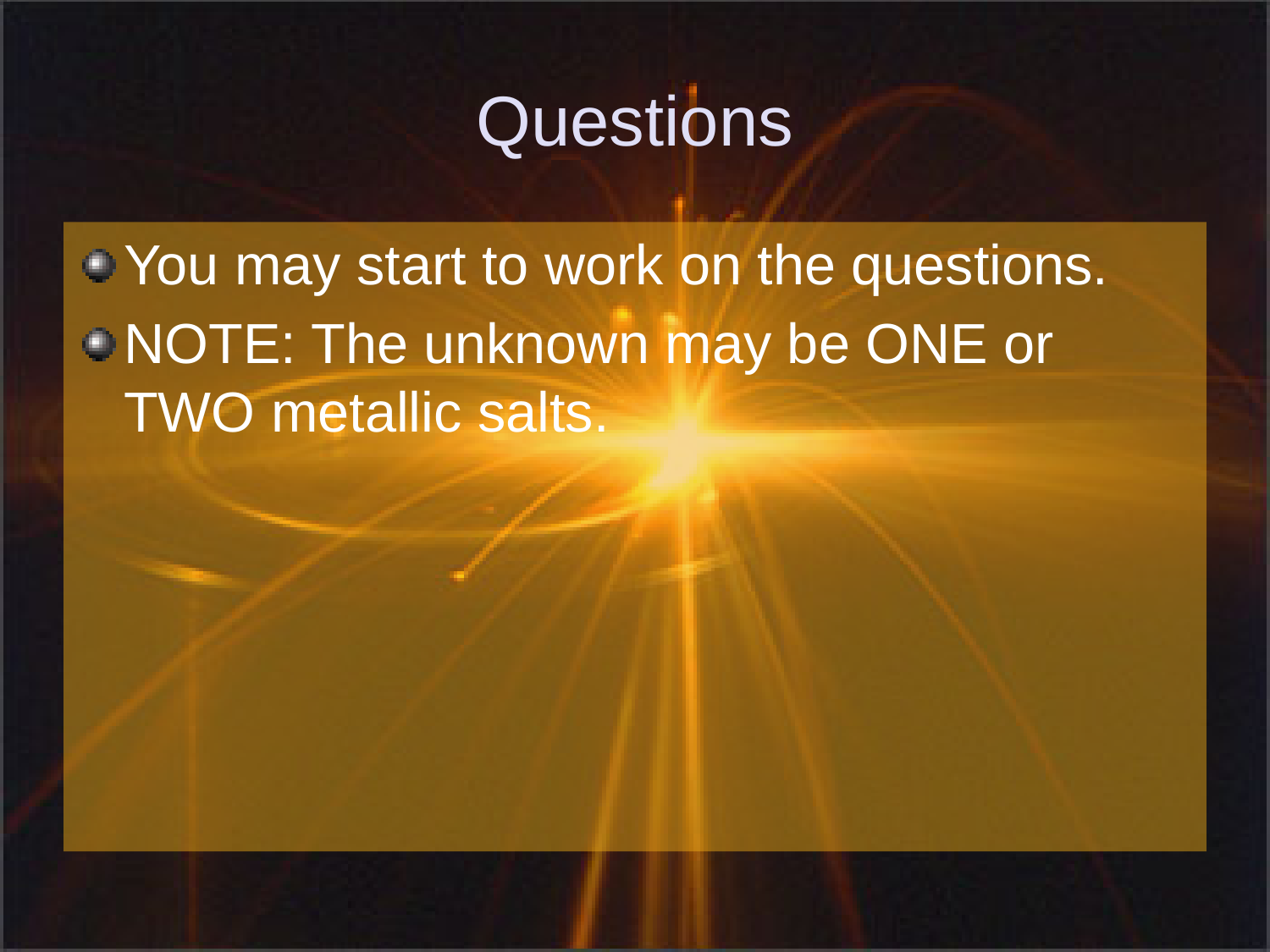

# Questions
You may start to work on the questions.
NOTE: The unknown may be ONE or TWO metallic salts.